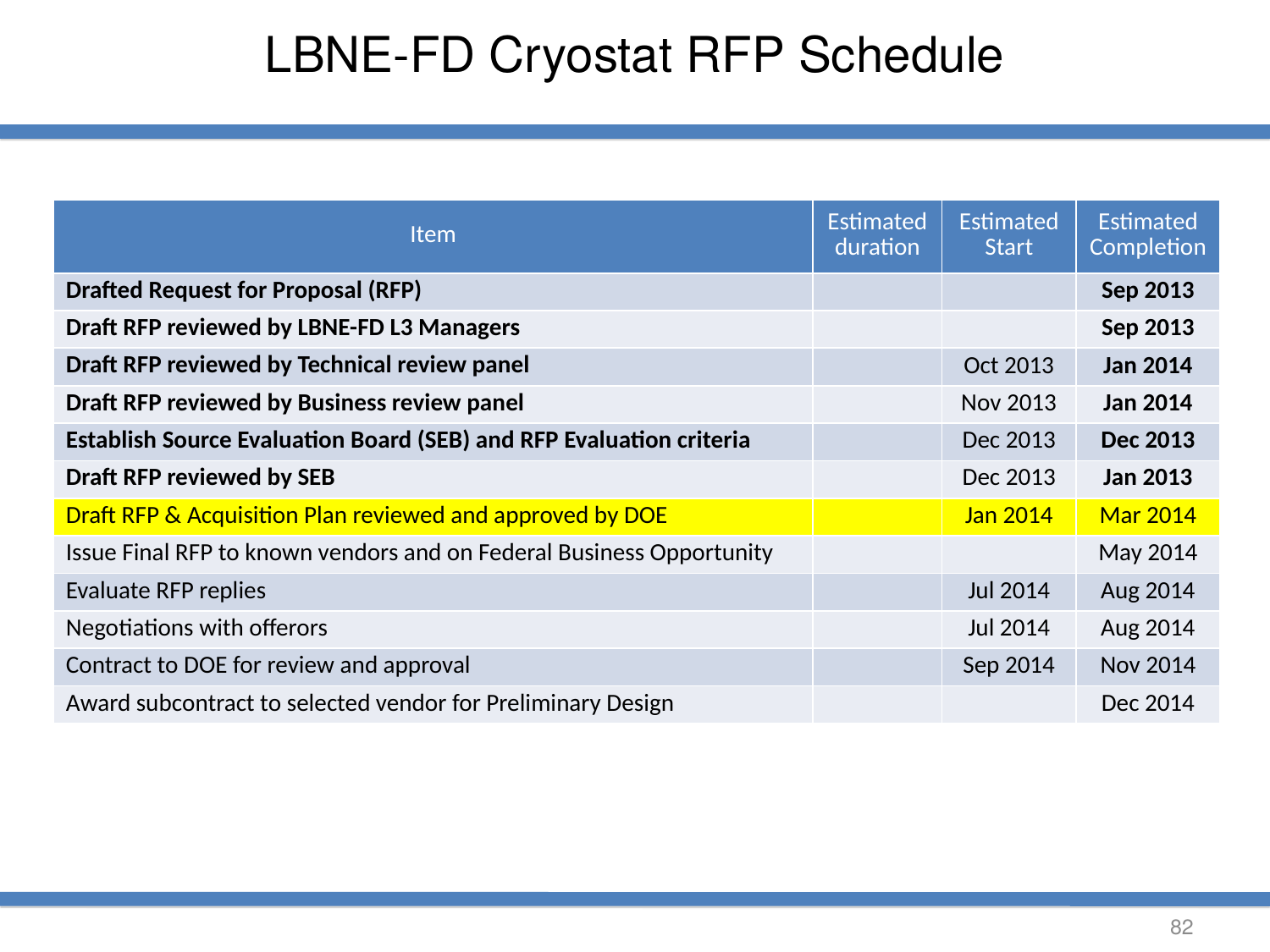

LBNE-FD Cryostat RFP Schedule
| Item | Estimated duration | Estimated Start | Estimated Completion |
| --- | --- | --- | --- |
| Drafted Request for Proposal (RFP) |  |  | Sep 2013 |
| Draft RFP reviewed by LBNE-FD L3 Managers |  |  | Sep 2013 |
| Draft RFP reviewed by Technical review panel |  | Oct 2013 | Jan 2014 |
| Draft RFP reviewed by Business review panel |  | Nov 2013 | Jan 2014 |
| Establish Source Evaluation Board (SEB) and RFP Evaluation criteria |  | Dec 2013 | Dec 2013 |
| Draft RFP reviewed by SEB |  | Dec 2013 | Jan 2013 |
| Draft RFP & Acquisition Plan reviewed and approved by DOE |  | Jan 2014 | Mar 2014 |
| Issue Final RFP to known vendors and on Federal Business Opportunity |  |  | May 2014 |
| Evaluate RFP replies |  | Jul 2014 | Aug 2014 |
| Negotiations with offerors |  | Jul 2014 | Aug 2014 |
| Contract to DOE for review and approval |  | Sep 2014 | Nov 2014 |
| Award subcontract to selected vendor for Preliminary Design |  |  | Dec 2014 |
82